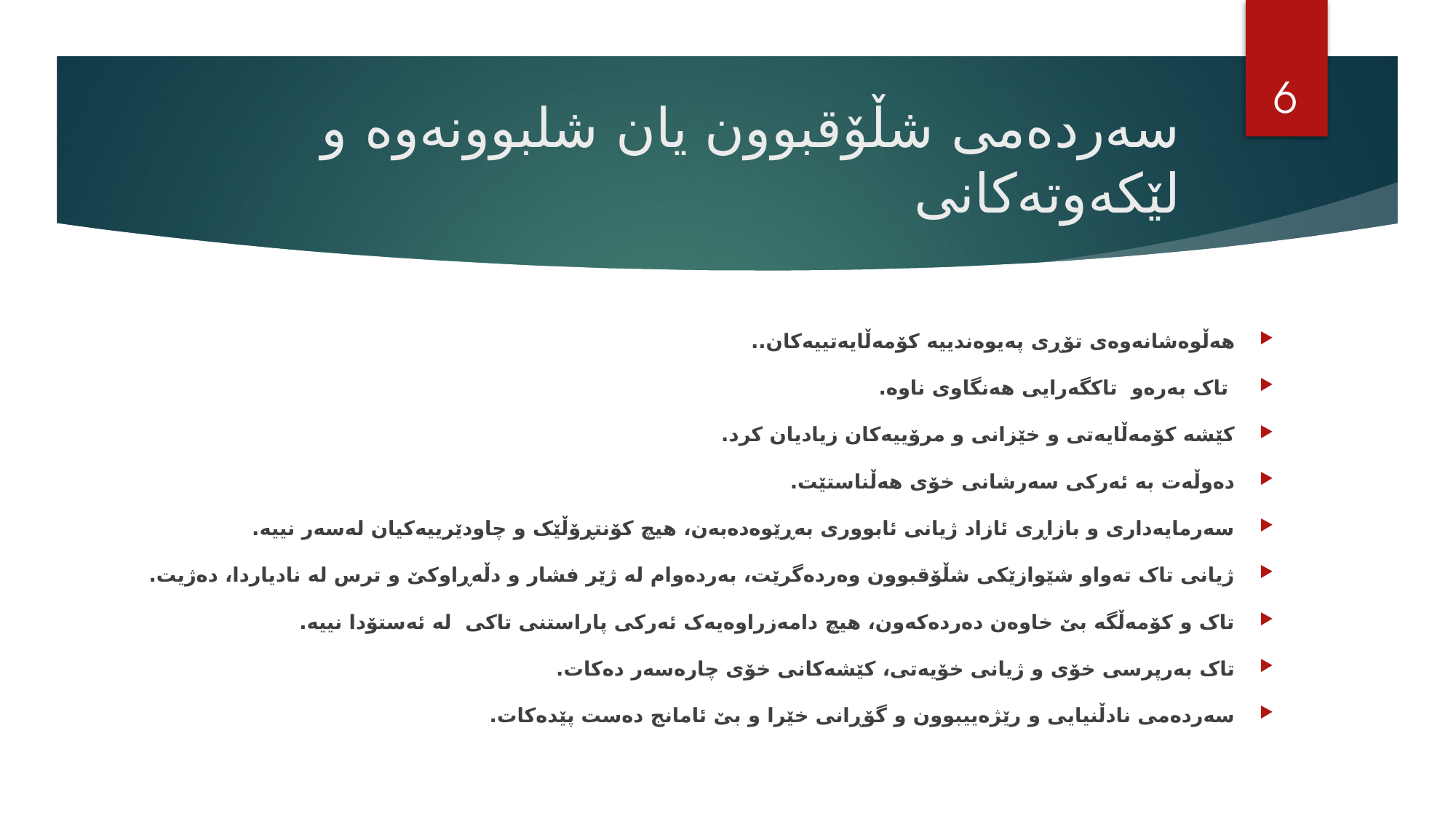

6
# سەردەمی شڵۆقبوون یان شلبوونەوە و لێکەوتەکانی
هەڵوەشانەوەی تۆڕی پەیوەندییە کۆمەڵایەتییەکان..
 تاک بەرەو  تاکگەرایی هەنگاوی ناوە.
کێشە کۆمەڵایەتی و خێزانی و مرۆییەکان زیادیان کرد.
دەوڵەت بە ئەرکی سەرشانی خۆی هەڵناستێت.
سەرمایەداری و بازاڕی ئازاد ژیانی ئابووری بەڕێوەدەبەن، هیچ کۆنتڕۆڵێک و چاودێرییەکیان لەسەر نییە.
ژیانی تاک تەواو شێوازێکی شڵۆقبوون وەردەگرێت، بەردەوام لە ژێر فشار و دڵەڕاوکێ و ترس لە نادیاردا، دەژیت.
تاک و کۆمەڵگە بێ خاوەن دەردەکەون، هیچ دامەزراوەیەک ئەرکی پاراستنی تاکی  لە ئەستۆدا نییە.
تاک بەرپرسی خۆی و ژیانی خۆیەتی، کێشەکانی خۆی چارەسەر دەکات.
سەردەمی نادڵنیایی و رێژەییبوون و گۆڕانی خێرا و بێ ئامانج دەست پێدەکات.